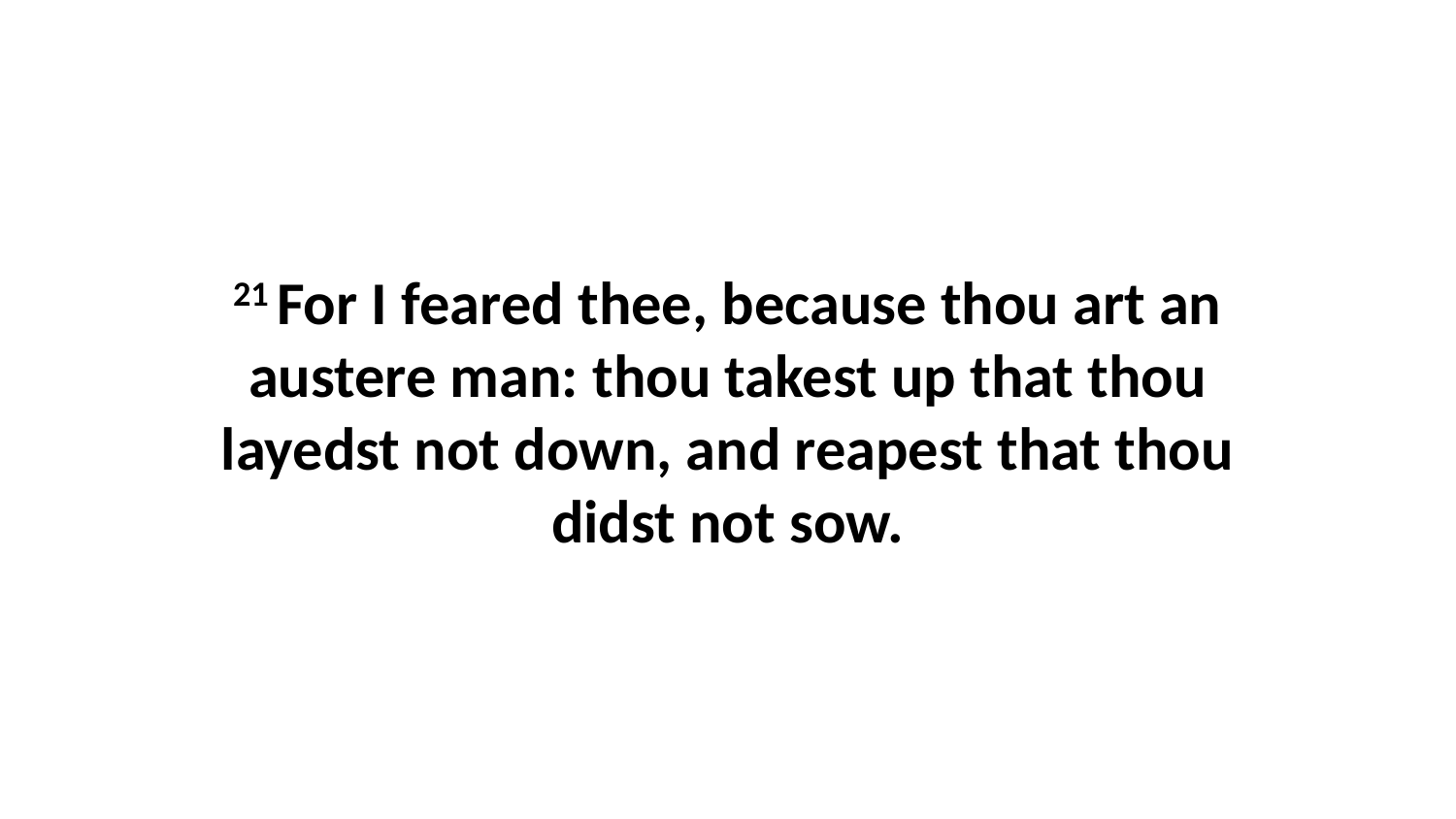

21 For I feared thee, because thou art an austere man: thou takest up that thou layedst not down, and reapest that thou didst not sow.